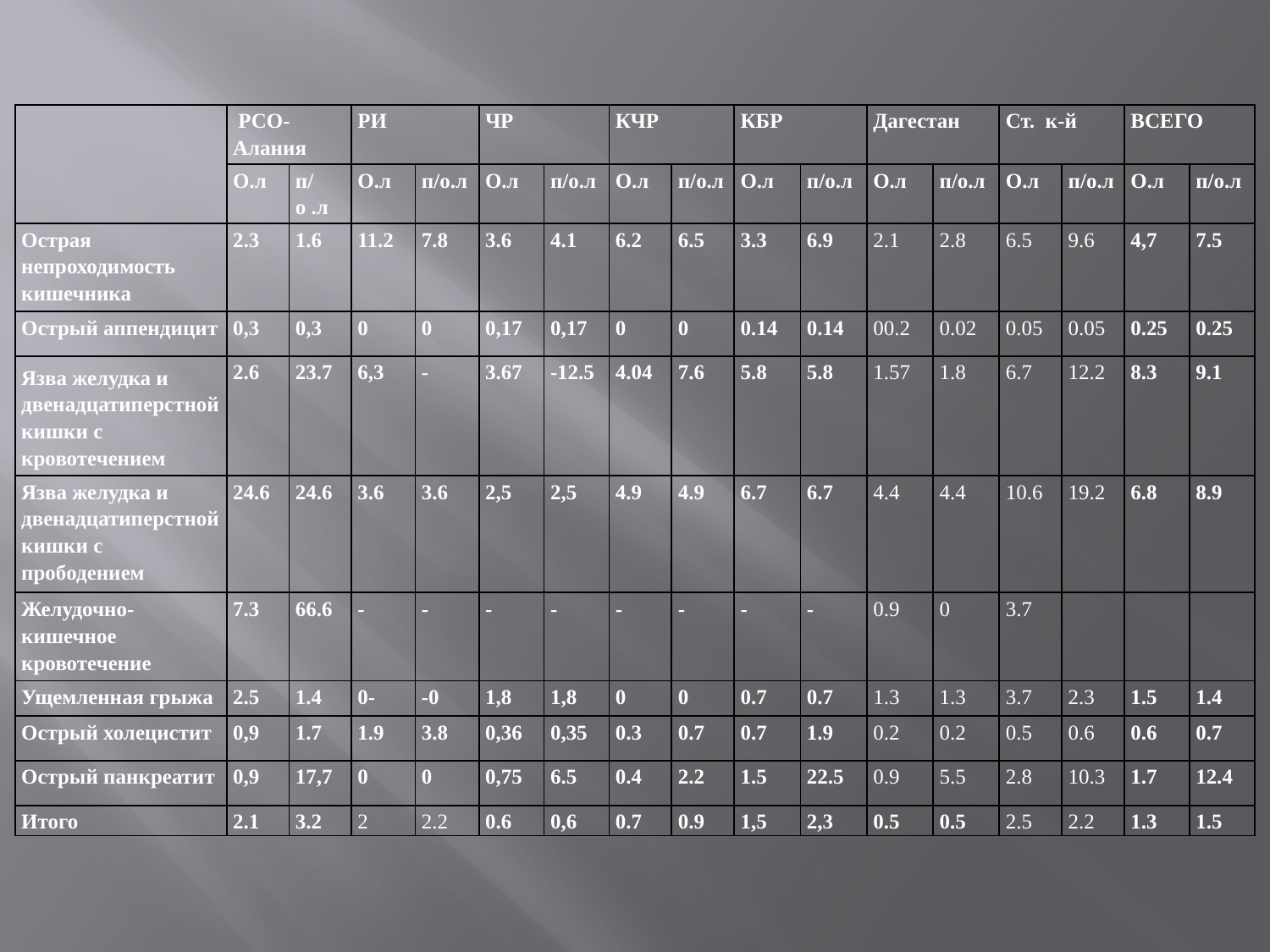

|  | РСО-Алания |  | РИ |  | ЧР |  | КЧР |  | КБР |  | Дагестан |  | Ст. к-й |  | ВСЕГО |  |
| --- | --- | --- | --- | --- | --- | --- | --- | --- | --- | --- | --- | --- | --- | --- | --- | --- |
|  | О.л | п/о .л | О.л | п/о.л | О.л | п/о.л | О.л | п/о.л | О.л | п/о.л | О.л | п/о.л | О.л | п/о.л | О.л | п/о.л |
| Острая непроходимость кишечника | 2.3 | 1.6 | 11.2 | 7.8 | 3.6 | 4.1 | 6.2 | 6.5 | 3.3 | 6.9 | 2.1 | 2.8 | 6.5 | 9.6 | 4,7 | 7.5 |
| Острый аппендицит | 0,3 | 0,3 | 0 | 0 | 0,17 | 0,17 | 0 | 0 | 0.14 | 0.14 | 00.2 | 0.02 | 0.05 | 0.05 | 0.25 | 0.25 |
| Язва желудка и двенадцатиперстной кишки с кровотечением | 2.6 | 23.7 | 6,3 | - | 3.67 | -12.5 | 4.04 | 7.6 | 5.8 | 5.8 | 1.57 | 1.8 | 6.7 | 12.2 | 8.3 | 9.1 |
| Язва желудка и двенадцатиперстной кишки с прободением | 24.6 | 24.6 | 3.6 | 3.6 | 2,5 | 2,5 | 4.9 | 4.9 | 6.7 | 6.7 | 4.4 | 4.4 | 10.6 | 19.2 | 6.8 | 8.9 |
| Желудочно-кишечное кровотечение | 7.3 | 66.6 | - | - | - | - | - | - | - | - | 0.9 | 0 | 3.7 |  |  |  |
| Ущемленная грыжа | 2.5 | 1.4 | 0- | -0 | 1,8 | 1,8 | 0 | 0 | 0.7 | 0.7 | 1.3 | 1.3 | 3.7 | 2.3 | 1.5 | 1.4 |
| Острый холецистит | 0,9 | 1.7 | 1.9 | 3.8 | 0,36 | 0,35 | 0.3 | 0.7 | 0.7 | 1.9 | 0.2 | 0.2 | 0.5 | 0.6 | 0.6 | 0.7 |
| Острый панкреатит | 0,9 | 17,7 | 0 | 0 | 0,75 | 6.5 | 0.4 | 2.2 | 1.5 | 22.5 | 0.9 | 5.5 | 2.8 | 10.3 | 1.7 | 12.4 |
| Итого | 2.1 | 3.2 | 2 | 2.2 | 0.6 | 0,6 | 0.7 | 0.9 | 1,5 | 2,3 | 0.5 | 0.5 | 2.5 | 2.2 | 1.3 | 1.5 |